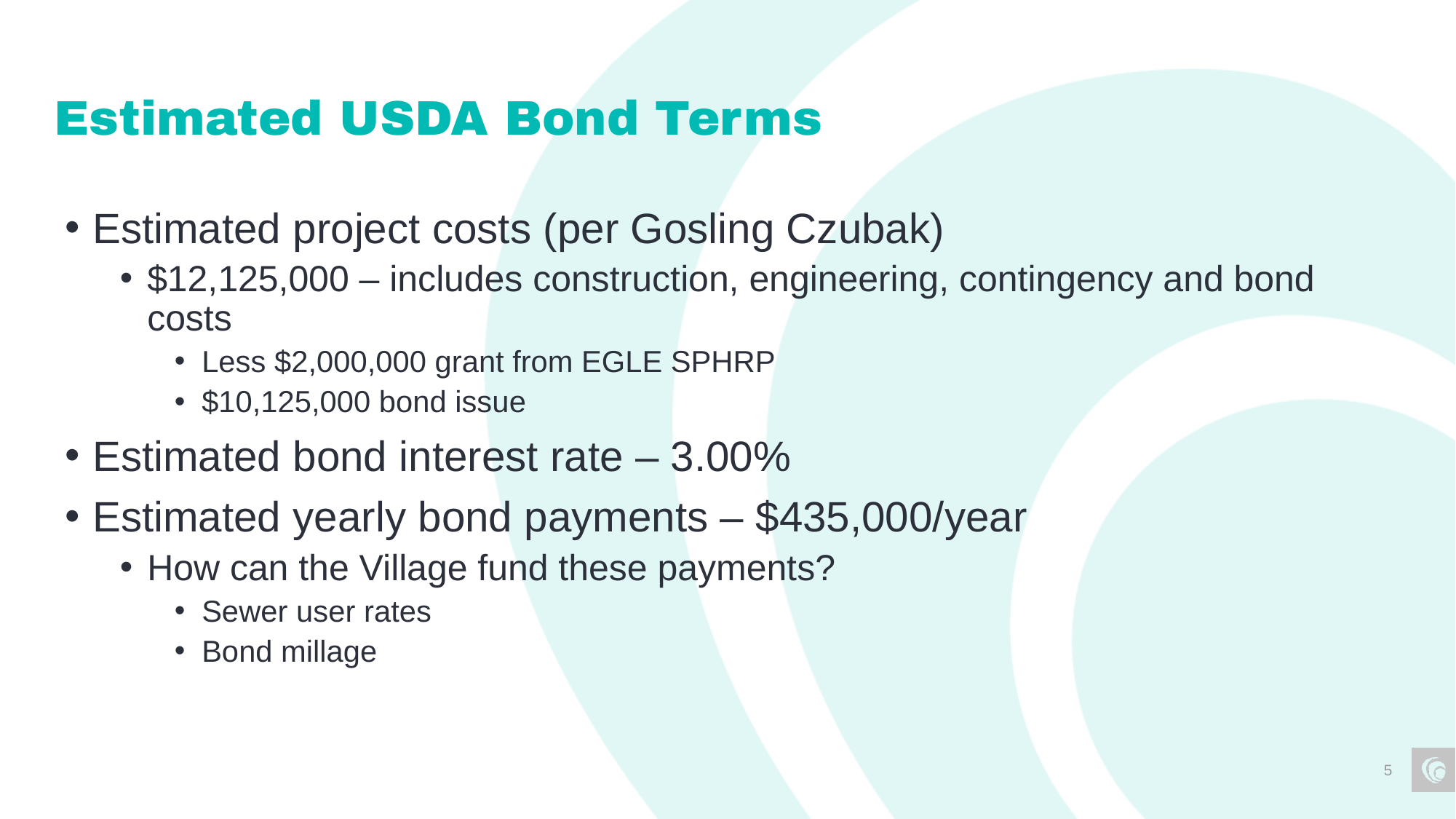

# Estimated USDA Bond Terms
Estimated project costs (per Gosling Czubak)
$12,125,000 – includes construction, engineering, contingency and bond costs
Less $2,000,000 grant from EGLE SPHRP
$10,125,000 bond issue
Estimated bond interest rate – 3.00%
Estimated yearly bond payments – $435,000/year
How can the Village fund these payments?
Sewer user rates
Bond millage